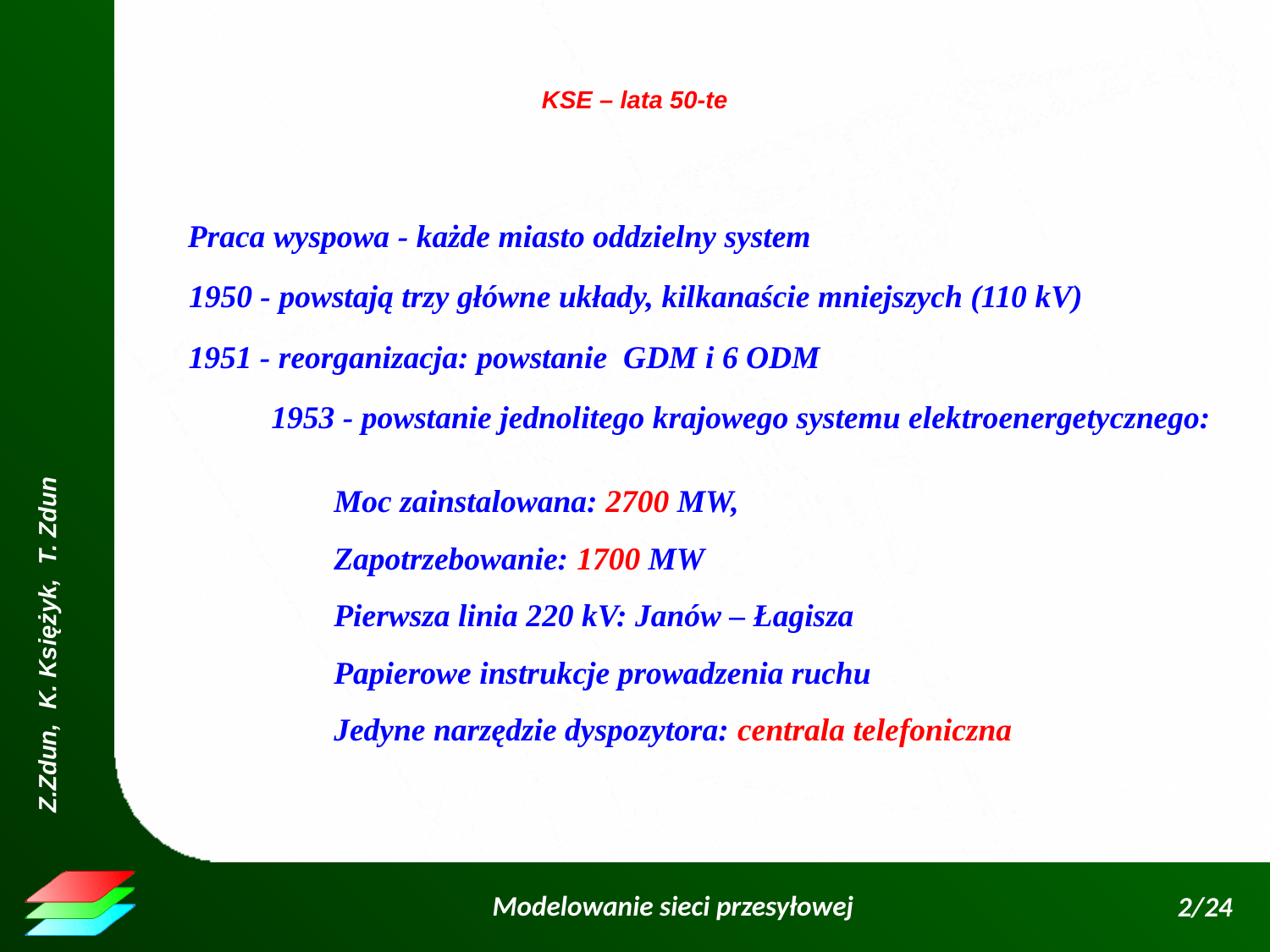

KSE – lata 50-te
Praca wyspowa - każde miasto oddzielny system
1950 - powstają trzy główne układy, kilkanaście mniejszych (110 kV)
1951 - reorganizacja: powstanie  GDM i 6 ODM
1953 - powstanie jednolitego krajowego systemu elektroenergetycznego:
Moc zainstalowana: 2700 MW,
Zapotrzebowanie: 1700 MW
Pierwsza linia 220 kV: Janów – Łagisza
Papierowe instrukcje prowadzenia ruchu
Jedyne narzędzie dyspozytora: centrala telefoniczna